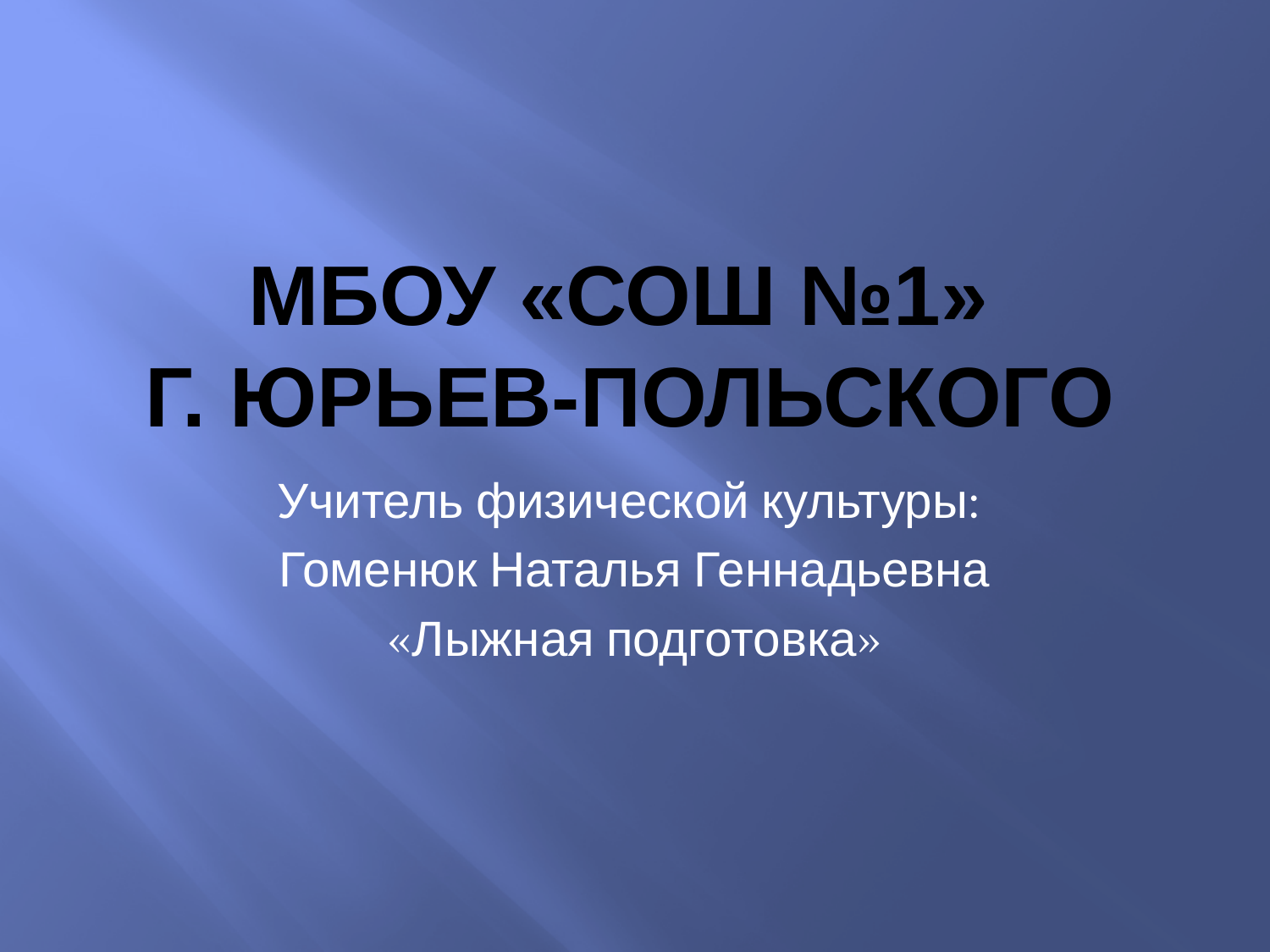

# МБОУ «СОШ №1» г. Юрьев-Польского
Учитель физической культуры:
Гоменюк Наталья Геннадьевна
«Лыжная подготовка»